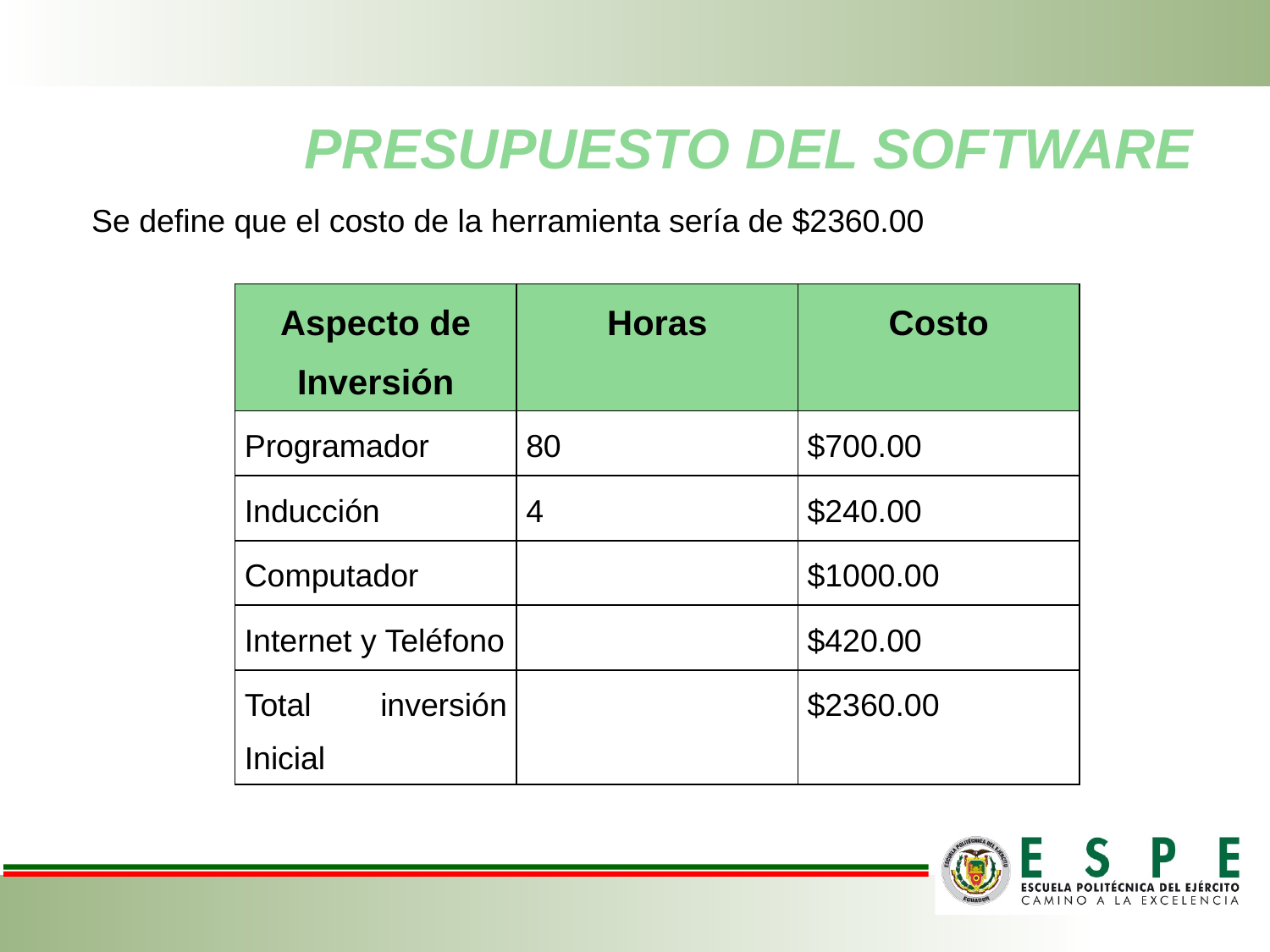

# PRESUPUESTO DEL SOFTWARE
Se define que el costo de la herramienta sería de $2360.00

| Aspecto de Inversión | Horas | Costo |
| --- | --- | --- |
| Programador | 80 | $700.00 |
| Inducción | 4 | $240.00 |
| Computador |  | $1000.00 |
| Internet y Teléfono |  | $420.00 |
| Total inversión Inicial |  | $2360.00 |